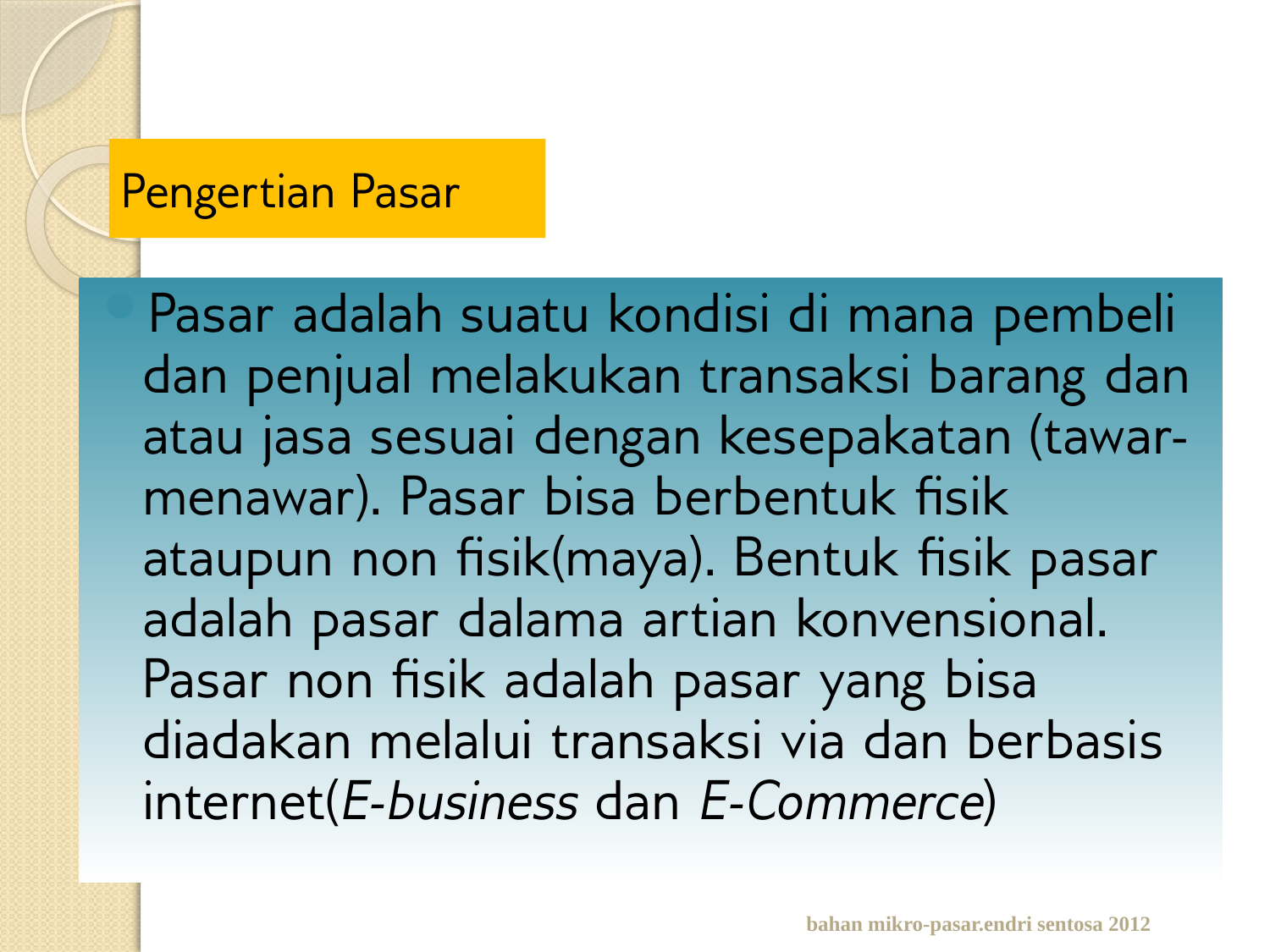

# Pengertian Pasar
Pasar adalah suatu kondisi di mana pembeli dan penjual melakukan transaksi barang dan atau jasa sesuai dengan kesepakatan (tawar-menawar). Pasar bisa berbentuk fisik ataupun non fisik(maya). Bentuk fisik pasar adalah pasar dalama artian konvensional. Pasar non fisik adalah pasar yang bisa diadakan melalui transaksi via dan berbasis internet(E-business dan E-Commerce)
bahan mikro-pasar.endri sentosa 2012